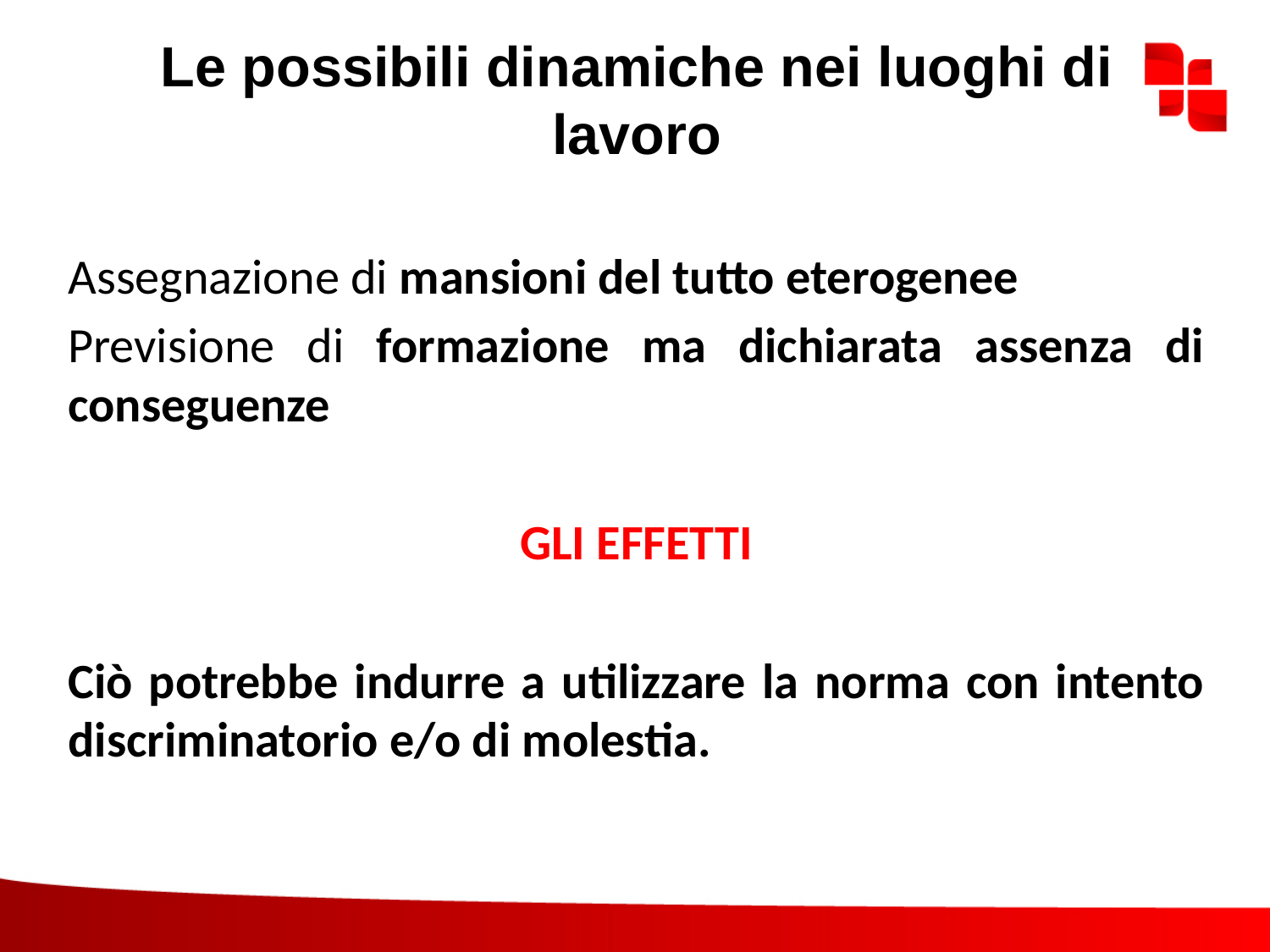

# Le possibili dinamiche nei luoghi di lavoro

Assegnazione di mansioni del tutto eterogenee
Previsione di formazione ma dichiarata assenza di conseguenze

GLI EFFETTI

Ciò potrebbe indurre a utilizzare la norma con intento discriminatorio e/o di molestia.